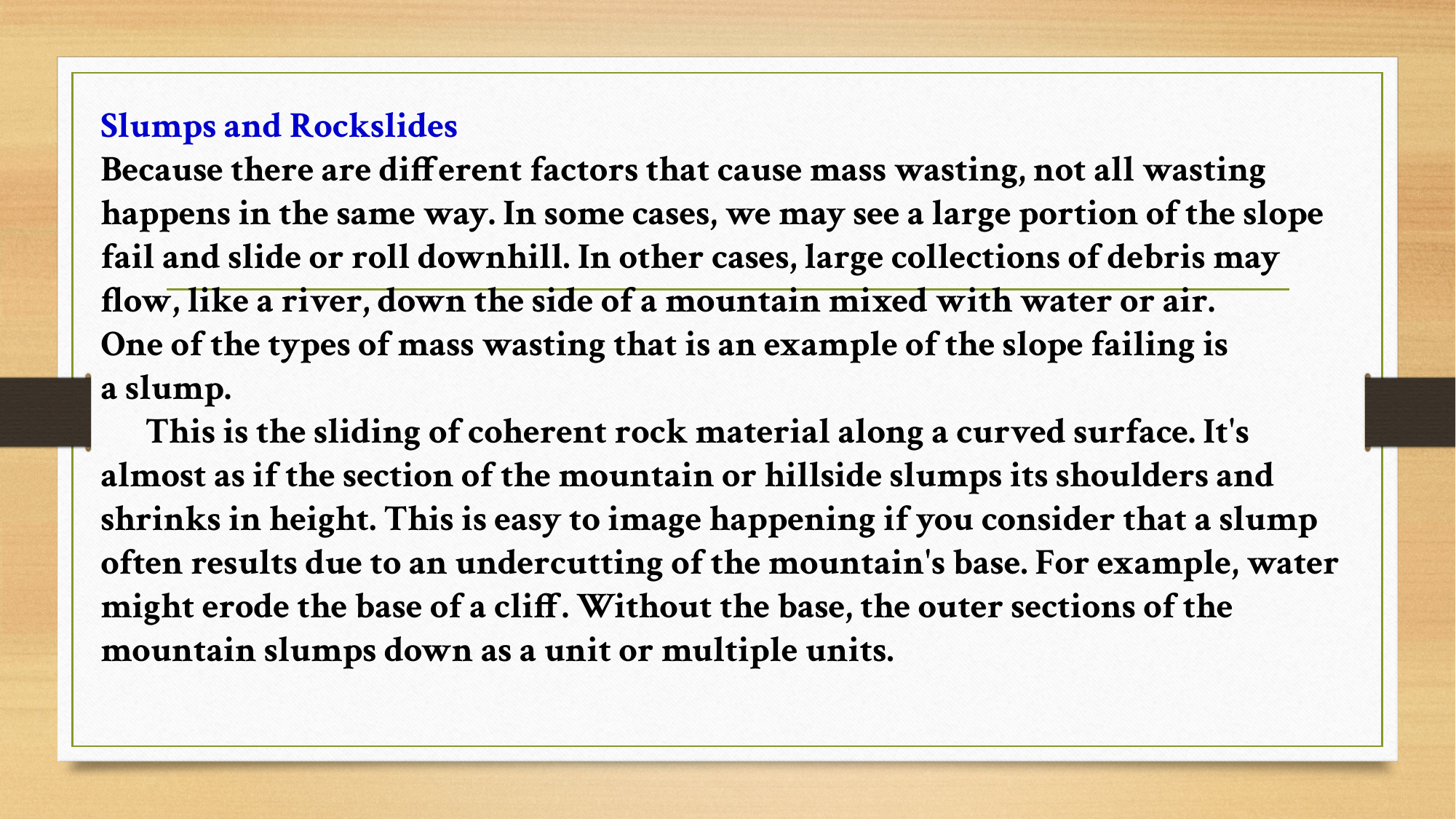

Slumps and Rockslides
Because there are different factors that cause mass wasting, not all wasting happens in the same way. In some cases, we may see a large portion of the slope fail and slide or roll downhill. In other cases, large collections of debris may flow, like a river, down the side of a mountain mixed with water or air.
One of the types of mass wasting that is an example of the slope failing is a slump.
      This is the sliding of coherent rock material along a curved surface. It's almost as if the section of the mountain or hillside slumps its shoulders and shrinks in height. This is easy to image happening if you consider that a slump often results due to an undercutting of the mountain's base. For example, water might erode the base of a cliff. Without the base, the outer sections of the mountain slumps down as a unit or multiple units.